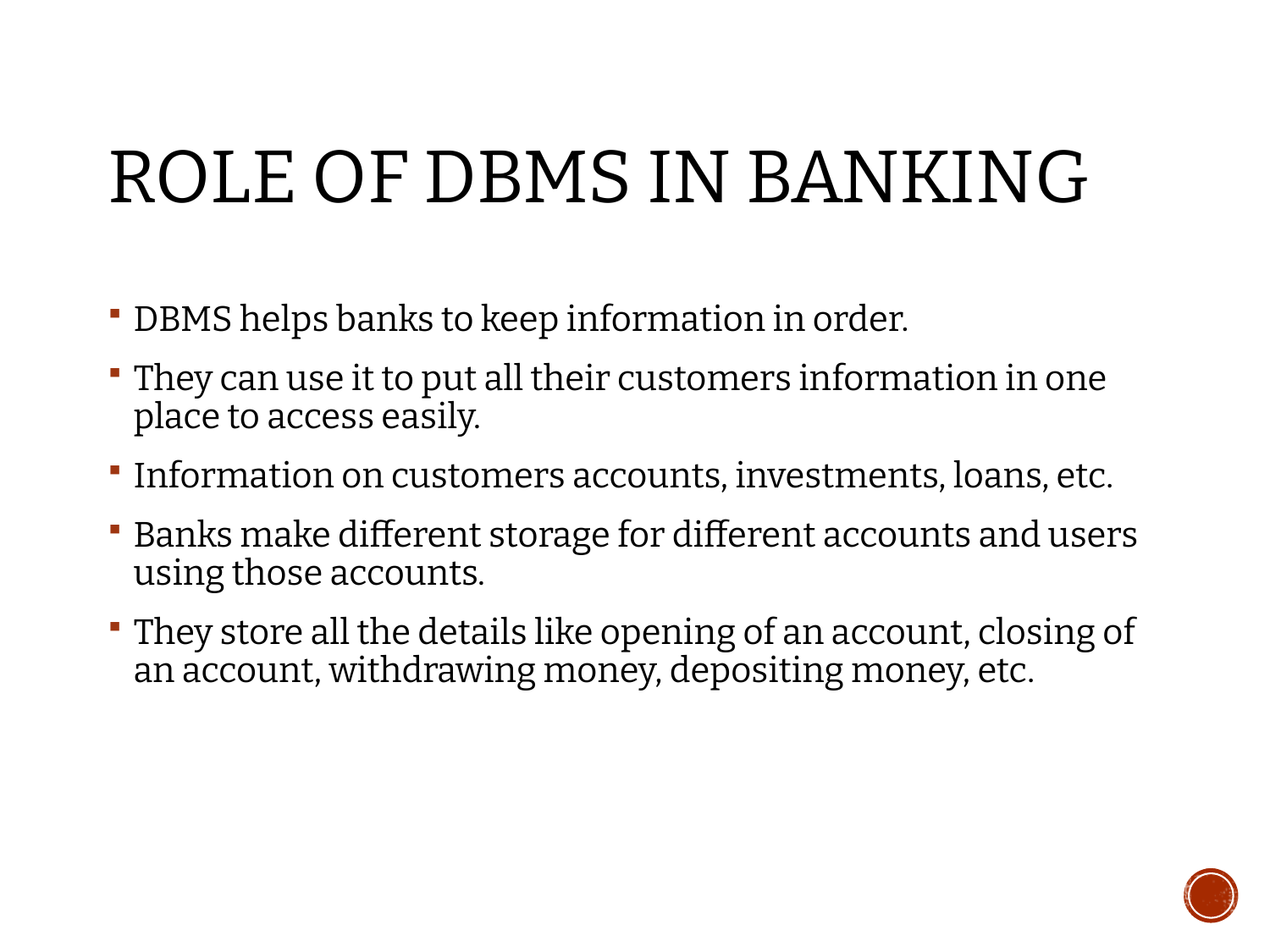

# Role of DBMS in Banking
DBMS helps banks to keep information in order.
They can use it to put all their customers information in one place to access easily.
Information on customers accounts, investments, loans, etc.
Banks make different storage for different accounts and users using those accounts.
They store all the details like opening of an account, closing of an account, withdrawing money, depositing money, etc.